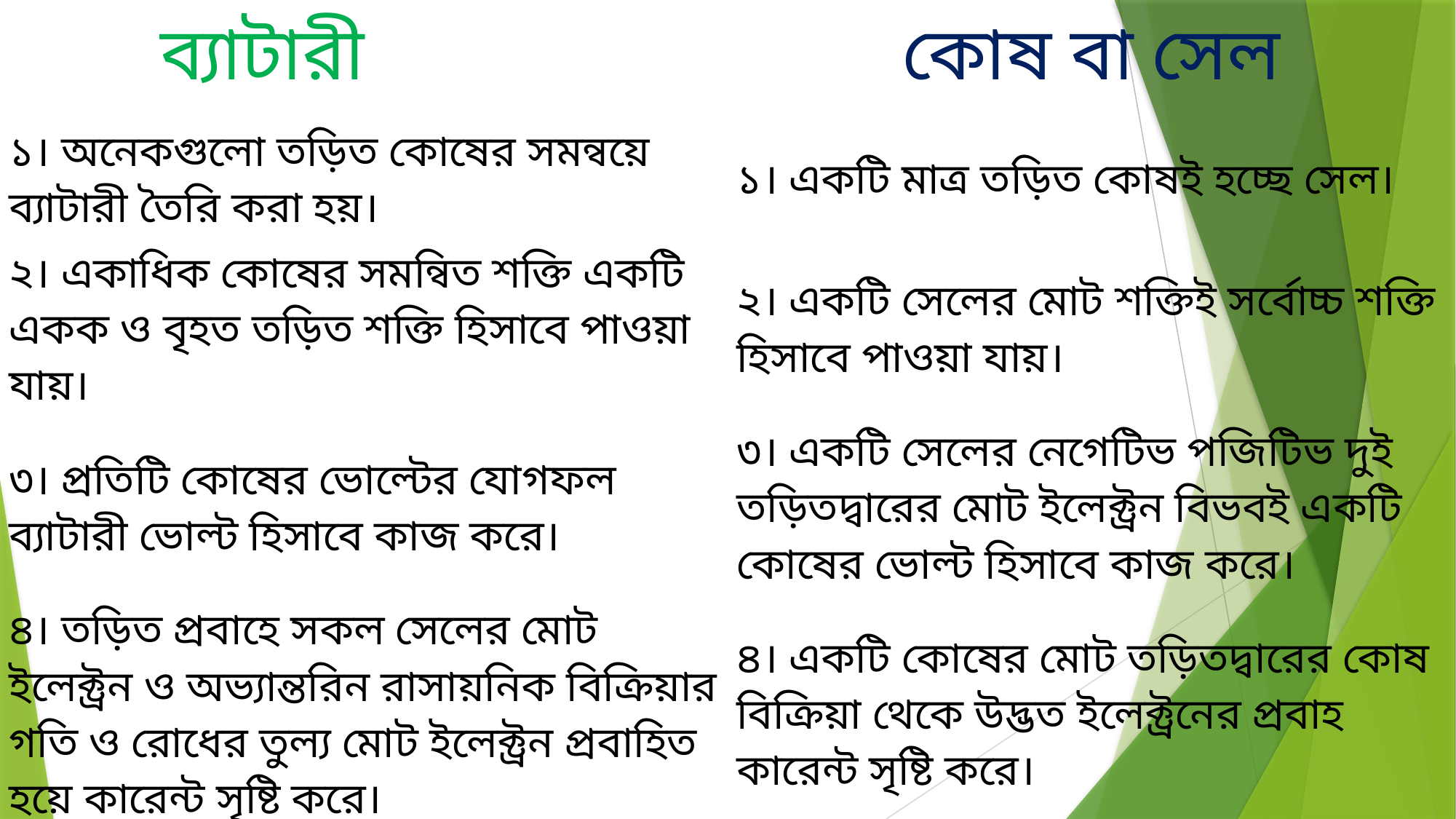

| ব্যাটারী | কোষ বা সেল |
| --- | --- |
| ১। অনেকগুলো তড়িত কোষের সমন্বয়ে ব্যাটারী তৈরি করা হয়। | ১। একটি মাত্র তড়িত কোষই হচ্ছে সেল। |
| ২। একাধিক কোষের সমন্বিত শক্তি একটি একক ও বৃহত তড়িত শক্তি হিসাবে পাওয়া যায়। | ২। একটি সেলের মোট শক্তিই সর্বোচ্চ শক্তি হিসাবে পাওয়া যায়। |
| ৩। প্রতিটি কোষের ভোল্টের যোগফল ব্যাটারী ভোল্ট হিসাবে কাজ করে। | ৩। একটি সেলের নেগেটিভ পজিটিভ দুই তড়িতদ্বারের মোট ইলেক্ট্রন বিভবই একটি কোষের ভোল্ট হিসাবে কাজ করে। |
| ৪। তড়িত প্রবাহে সকল সেলের মোট ইলেক্ট্রন ও অভ্যান্তরিন রাসায়নিক বিক্রিয়ার গতি ও রোধের তুল্য মোট ইলেক্ট্রন প্রবাহিত হয়ে কারেন্ট সৃষ্টি করে। | ৪। একটি কোষের মোট তড়িতদ্বারের কোষ বিক্রিয়া থেকে উদ্ভত ইলেক্ট্রনের প্রবাহ কারেন্ট সৃষ্টি করে। |
| ৫। যেমন গাড়ির লেড সীসা এসিড ব্যাটারি। বর্তমানে সোলার সিস্টেমের ব্যাটারী। | ৫। যেমন ড্রাইসেল, মোবাইলের ব্যাটারি(একটি সেল)। |